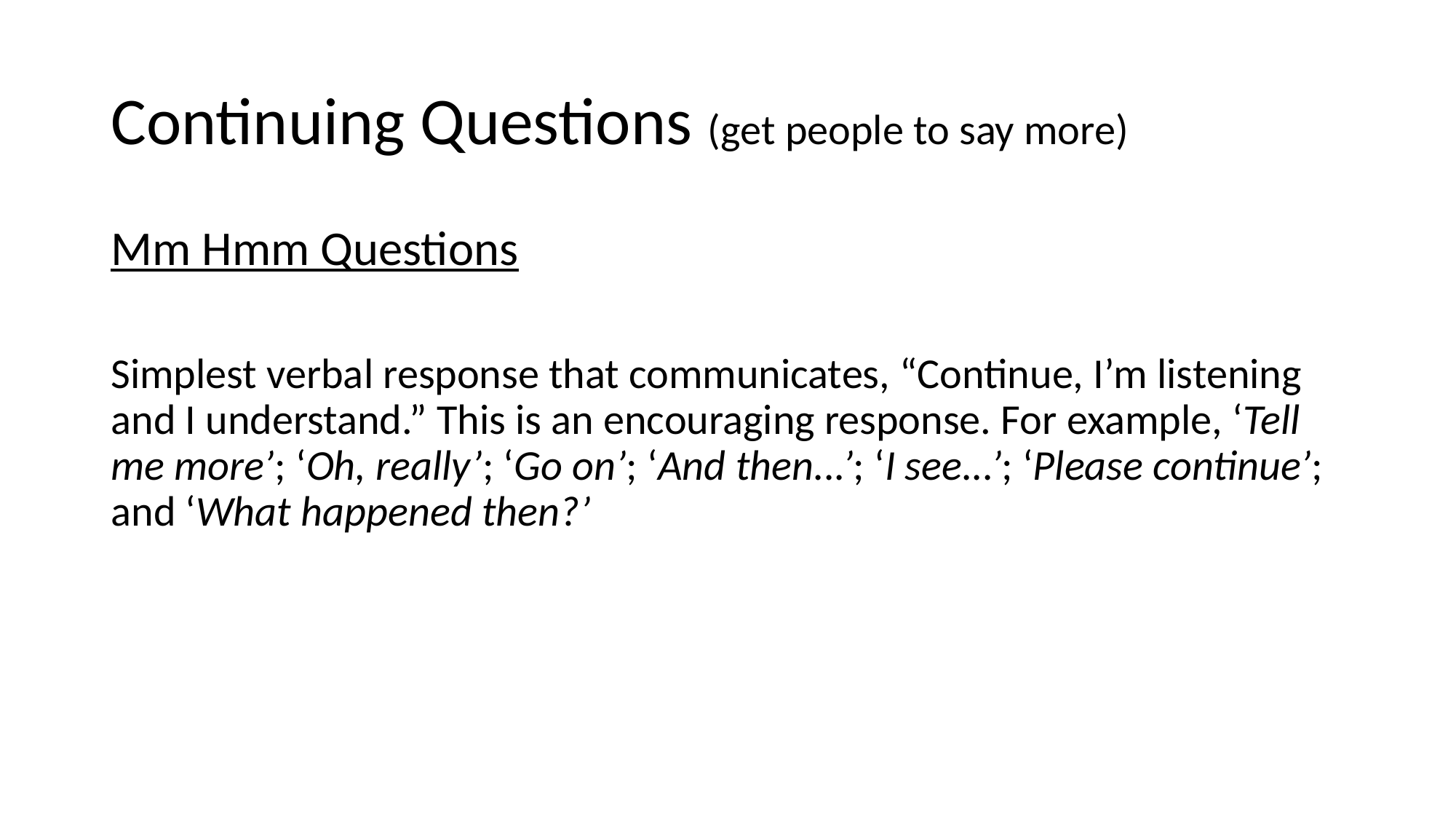

# Continuing Questions (get people to say more)
Mm Hmm Questions

Simplest verbal response that communicates, “Continue, I’m listening and I understand.” This is an encouraging response. For example, ‘Tell me more’; ‘Oh, really’; ‘Go on’; ‘And then...’; ‘I see...’; ‘Please continue’; and ‘What happened then?’